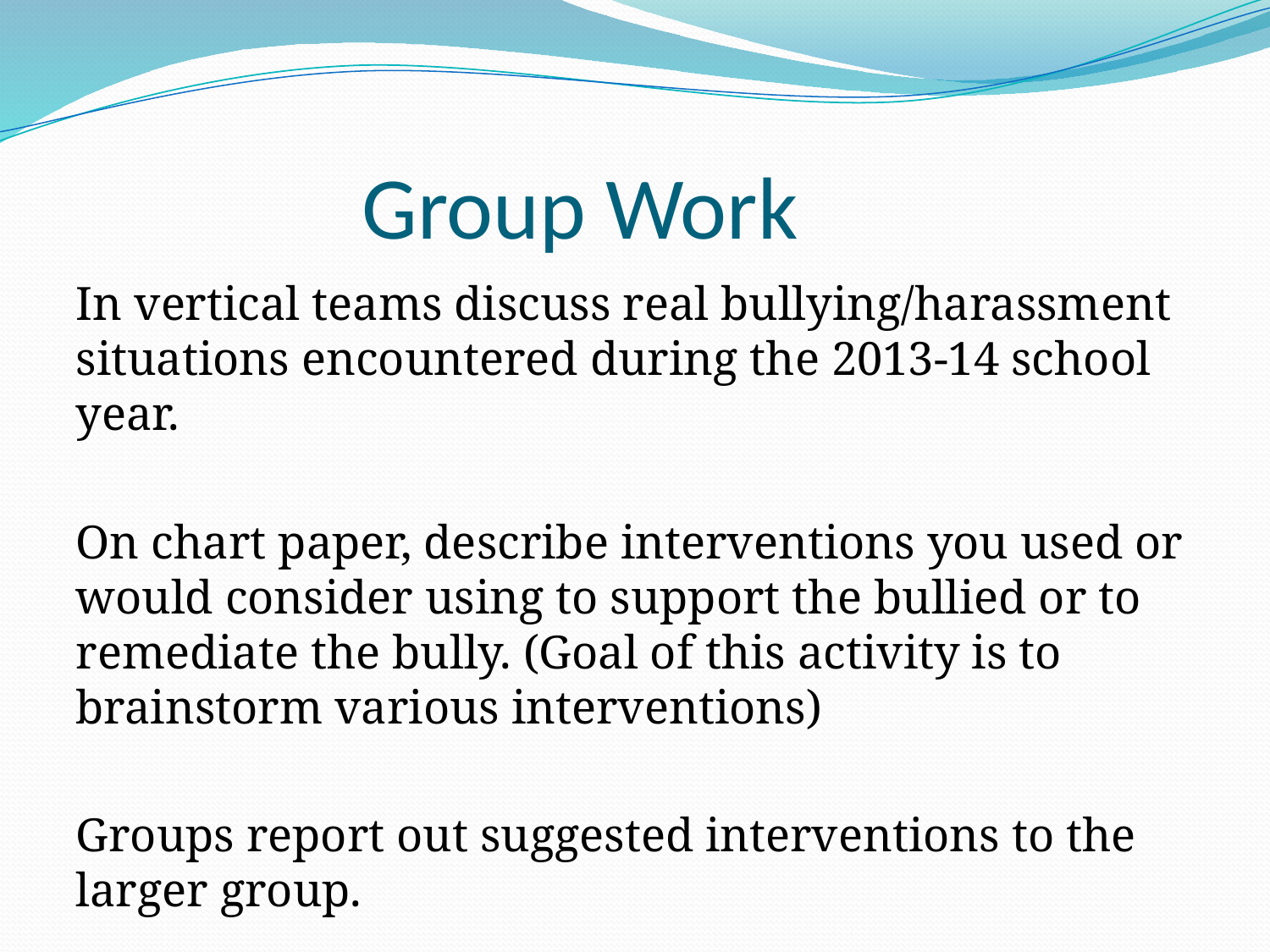

# Group Work
In vertical teams discuss real bullying/harassment situations encountered during the 2013-14 school year.

On chart paper, describe interventions you used or would consider using to support the bullied or to remediate the bully. (Goal of this activity is to brainstorm various interventions)

Groups report out suggested interventions to the larger group.